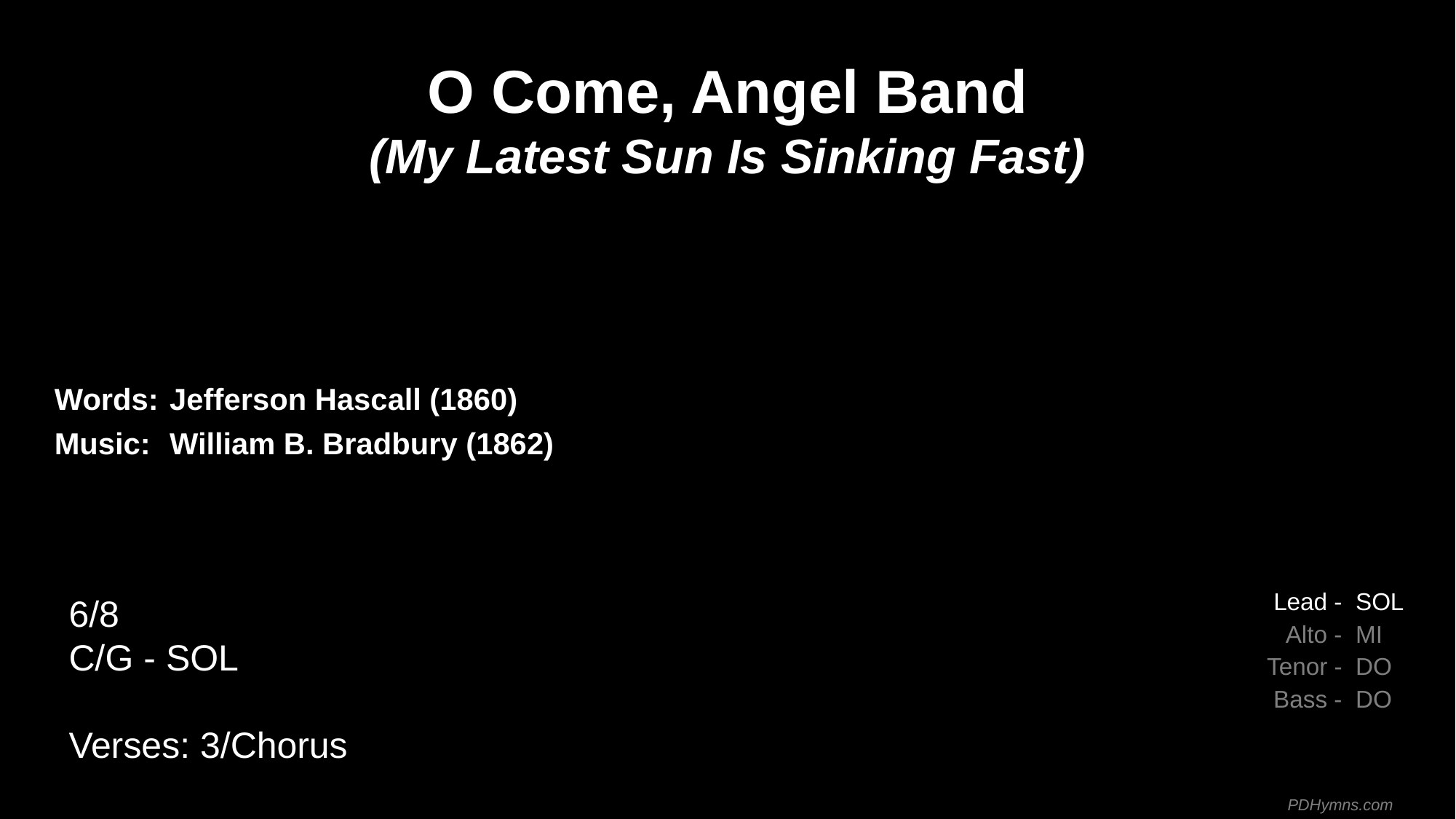

O Come, Angel Band
(My Latest Sun Is Sinking Fast)

| Words: | Jefferson Hascall (1860) |
| --- | --- |
| Music: | William B. Bradbury (1862) |
|  |  |
|  |  |
6/8
C/G - SOL

Verses: 3/Chorus
| Lead - | SOL |
| --- | --- |
| Alto - | MI |
| Tenor - | DO |
| Bass - | DO |
PDHymns.com